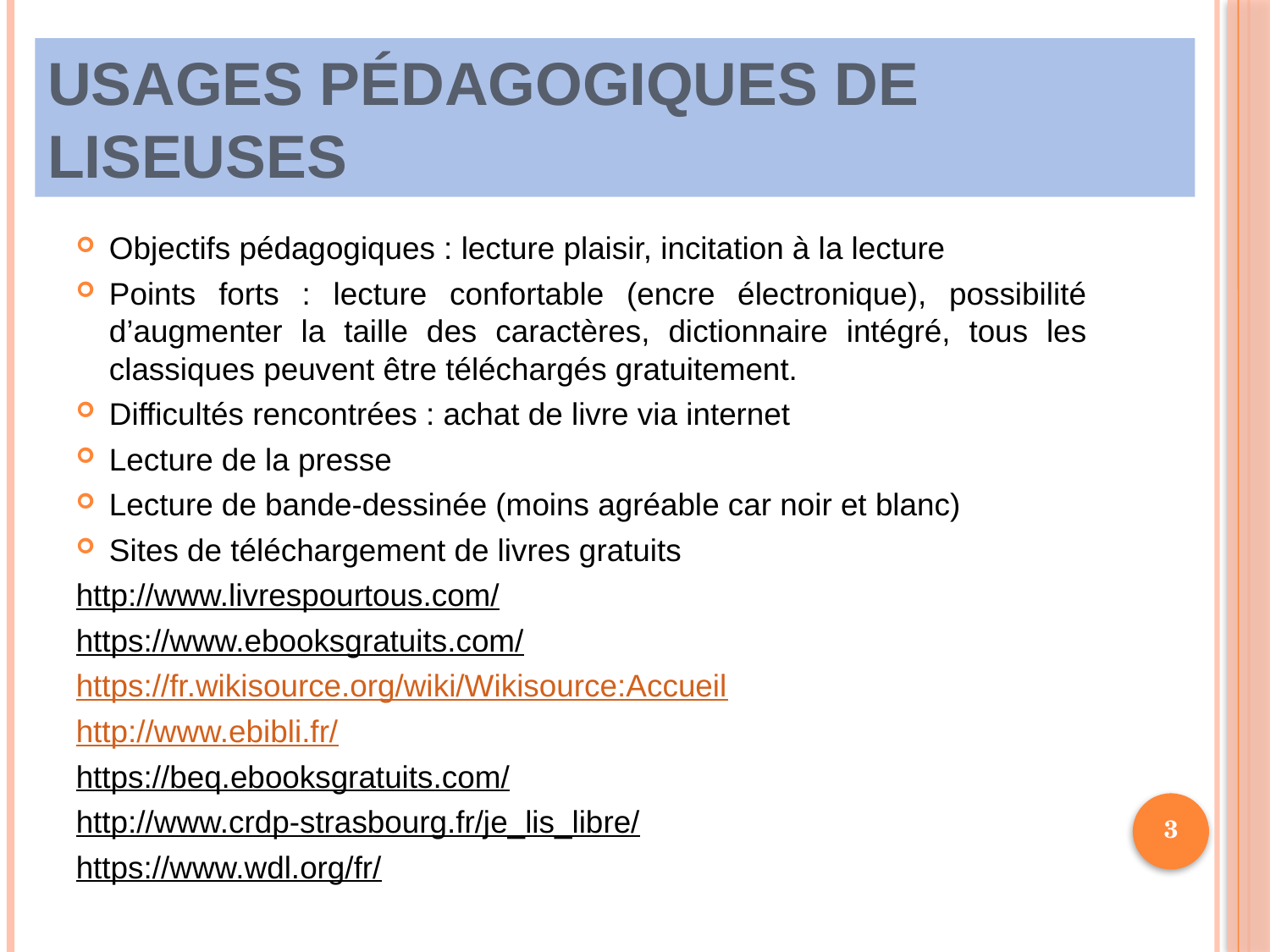

# Usages pédagogiques de liseuses
Objectifs pédagogiques : lecture plaisir, incitation à la lecture
Points forts : lecture confortable (encre électronique), possibilité d’augmenter la taille des caractères, dictionnaire intégré, tous les classiques peuvent être téléchargés gratuitement.
Difficultés rencontrées : achat de livre via internet
Lecture de la presse
Lecture de bande-dessinée (moins agréable car noir et blanc)
Sites de téléchargement de livres gratuits
http://www.livrespourtous.com/
https://www.ebooksgratuits.com/
https://fr.wikisource.org/wiki/Wikisource:Accueil
http://www.ebibli.fr/
https://beq.ebooksgratuits.com/
http://www.crdp-strasbourg.fr/je_lis_libre/
https://www.wdl.org/fr/

3